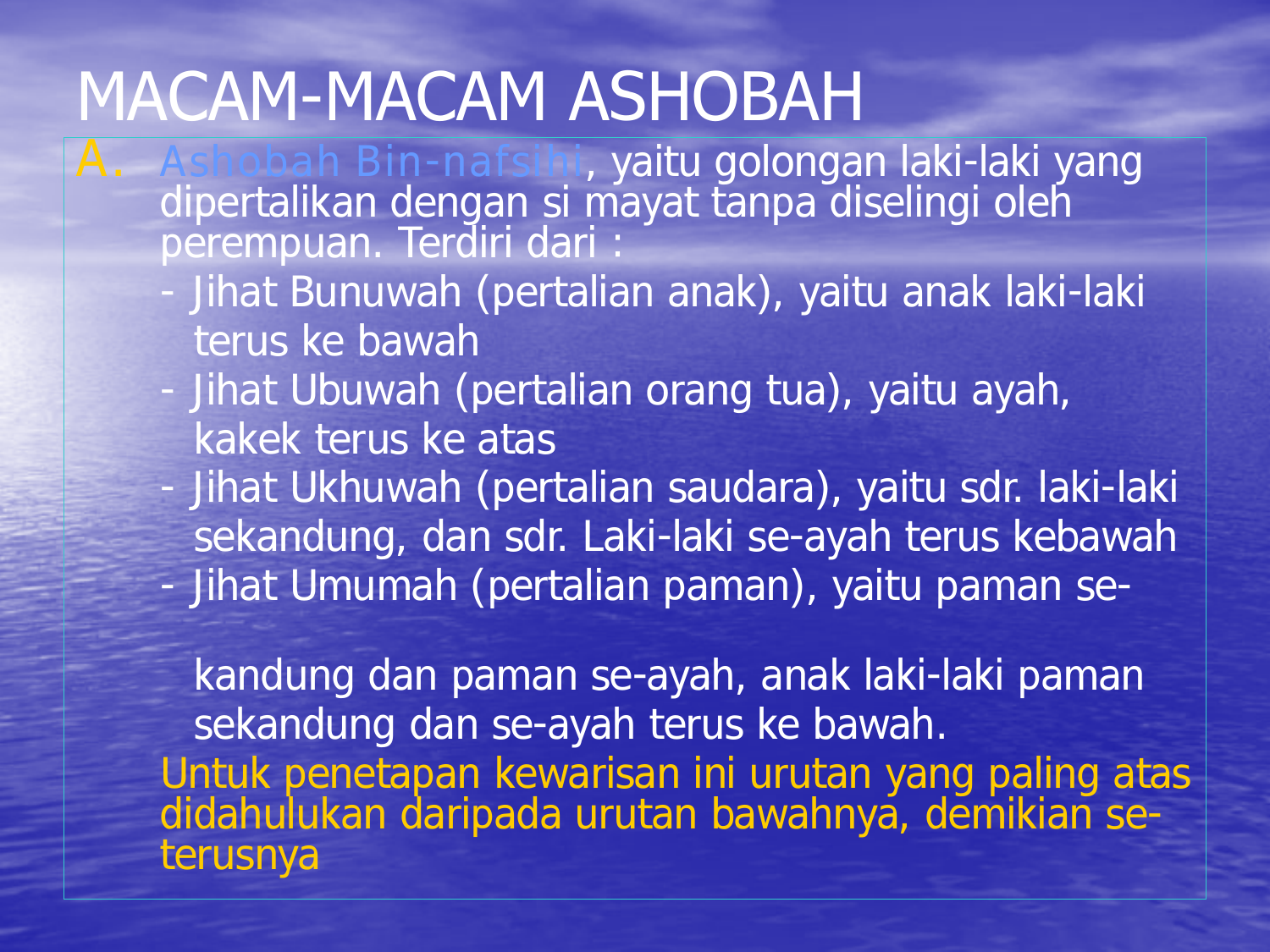

# MACAM-MACAM ASHOBAH
Ashobah Bin-nafsihi, yaitu golongan laki-laki yang dipertalikan dengan si mayat tanpa diselingi oleh perempuan. Terdiri dari :
	- Jihat Bunuwah (pertalian anak), yaitu anak laki-laki
         terus ke bawah
	- Jihat Ubuwah (pertalian orang tua), yaitu ayah,
         kakek terus ke atas
	- Jihat Ukhuwah (pertalian saudara), yaitu sdr. laki-laki
         sekandung, dan sdr. Laki-laki se-ayah terus kebawah
	- Jihat Umumah (pertalian paman), yaitu paman se-
         kandung dan paman se-ayah, anak laki-laki paman
         sekandung dan se-ayah terus ke bawah.
	Untuk penetapan kewarisan ini urutan yang paling atas didahulukan daripada urutan bawahnya, demikian se- terusnya